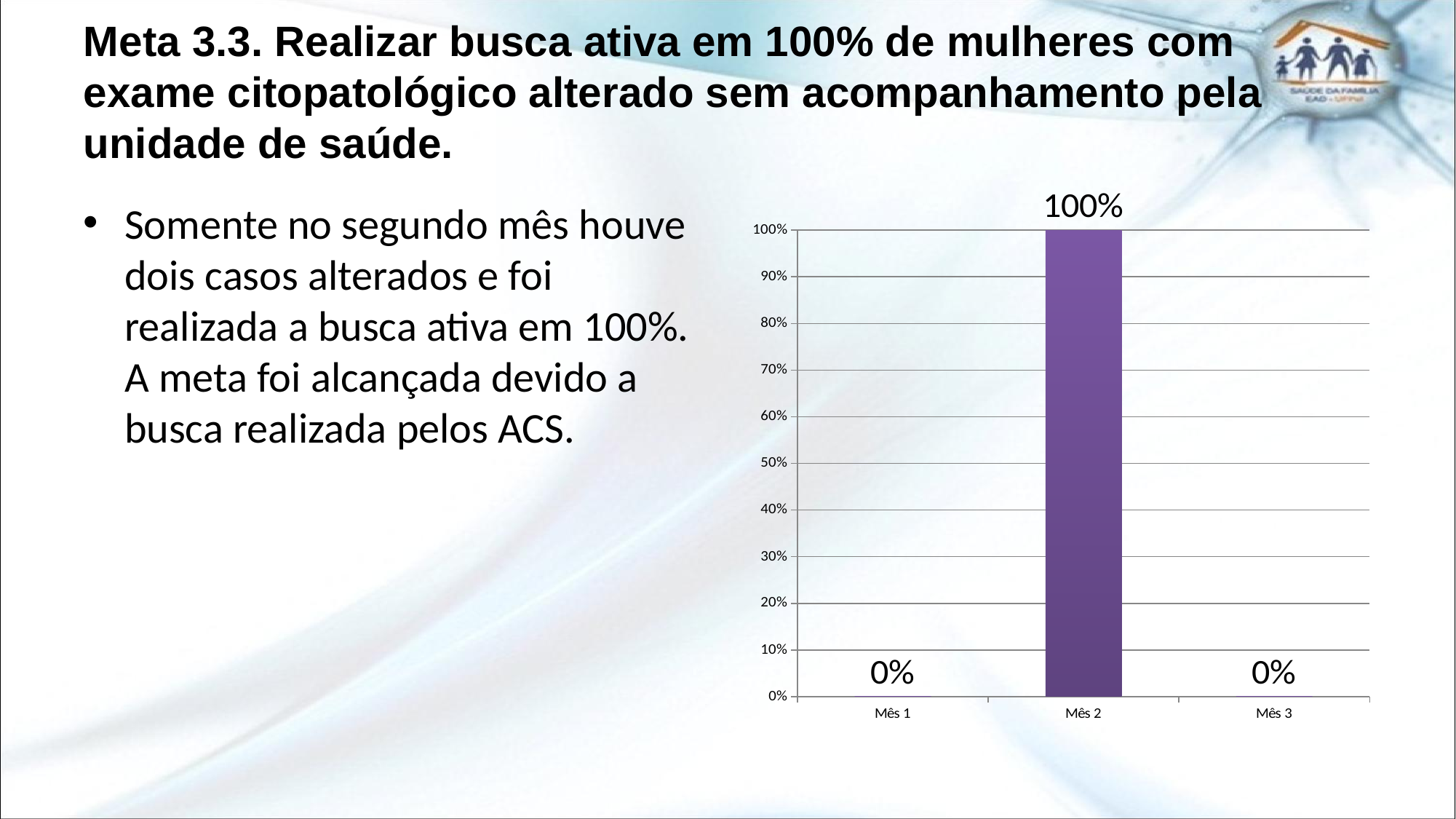

# Meta 3.3. Realizar busca ativa em 100% de mulheres com exame citopatológico alterado sem acompanhamento pela unidade de saúde.

### Chart

| Category |  |
|---|---|
| Mês 1 | 0.0 |
| Mês 2 | 1.0 |
| Mês 3 | 0.0 |
Somente no segundo mês houve dois casos alterados e foi realizada a busca ativa em 100%. A meta foi alcançada devido a busca realizada pelos ACS.